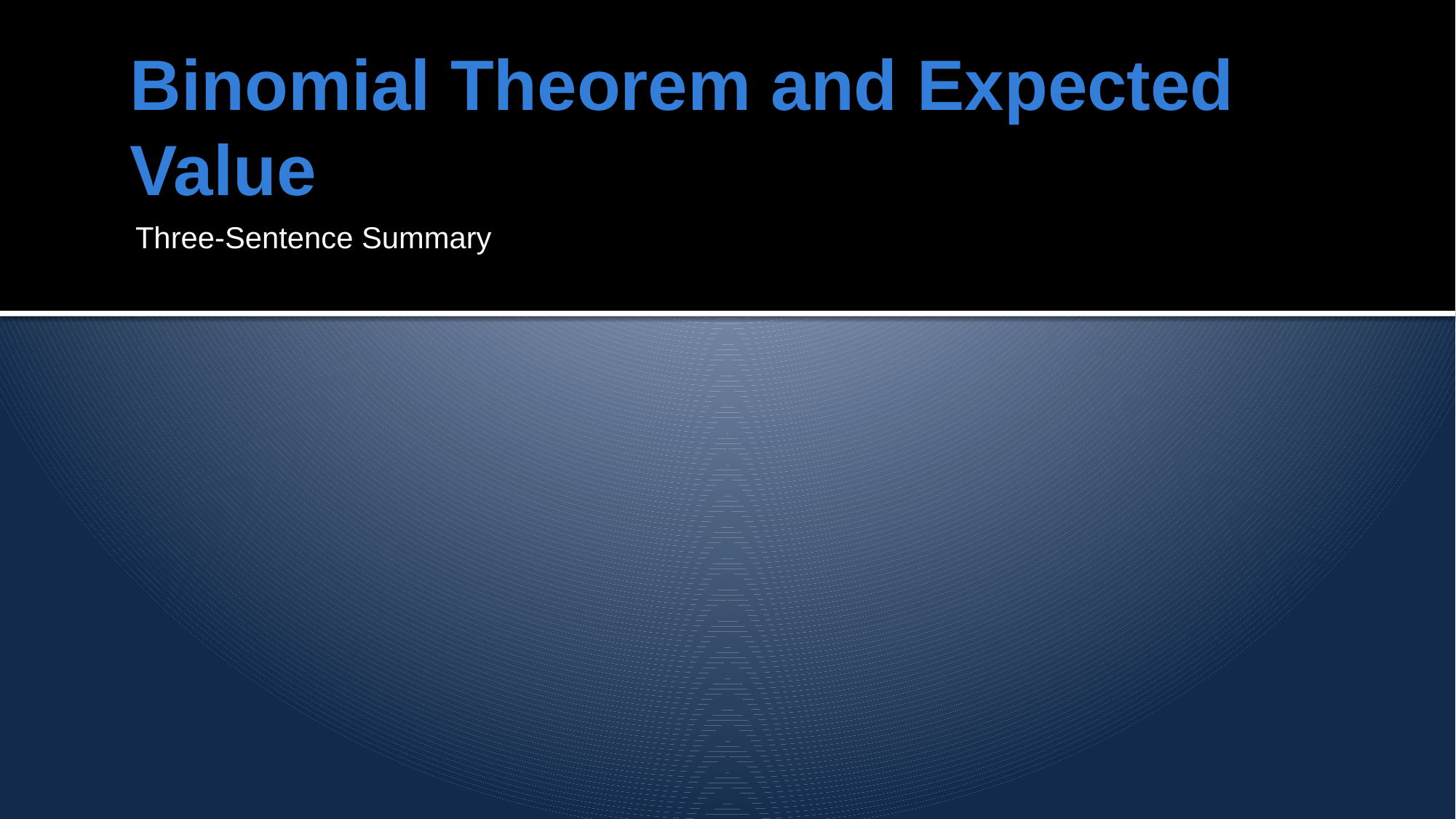

# Binomial Theorem and Expected Value
Three-Sentence Summary